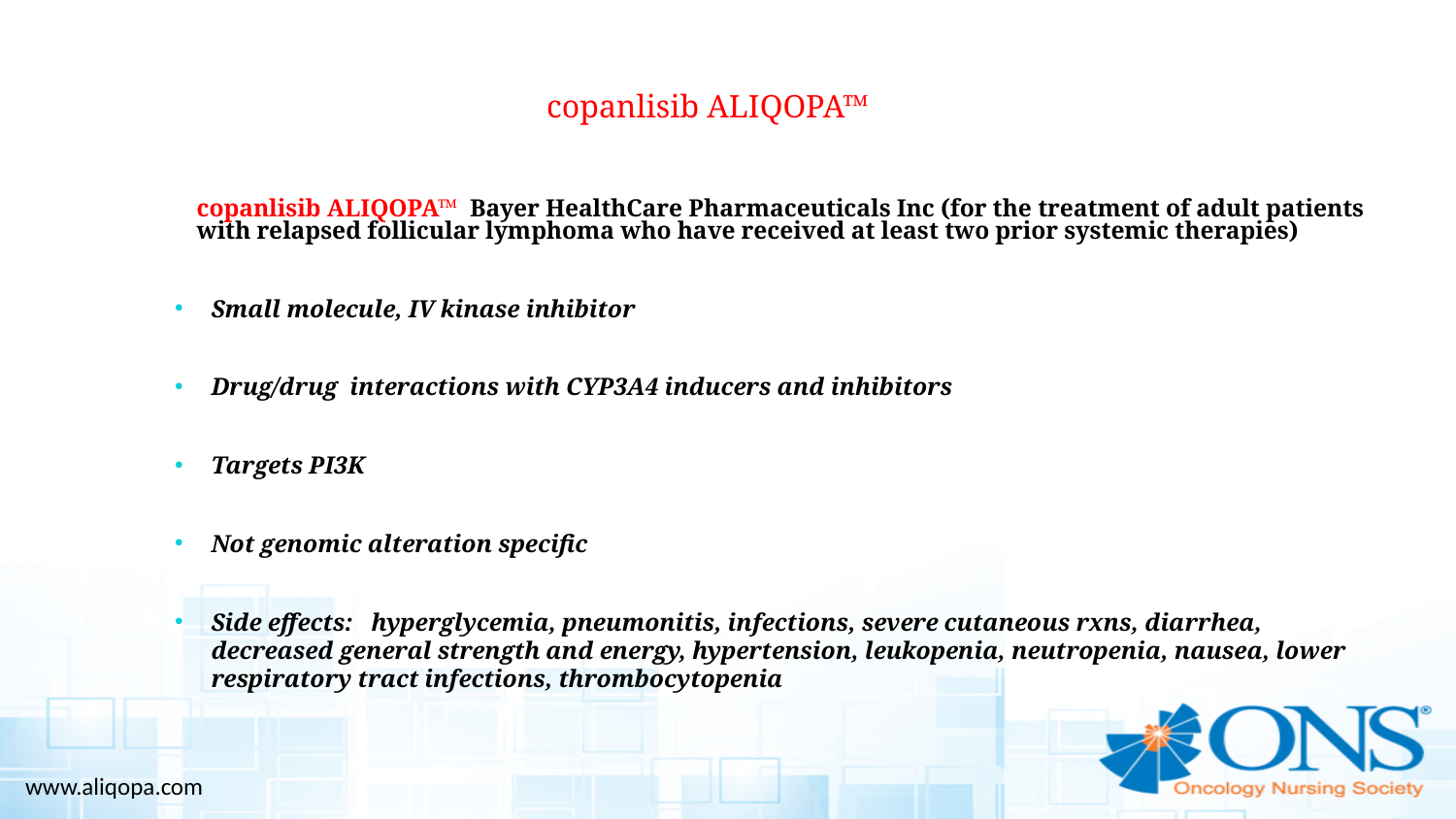

# copanlisib ALIQOPA™
copanlisib ALIQOPA™  Bayer HealthCare Pharmaceuticals Inc (for the treatment of adult patients with relapsed follicular lymphoma who have received at least two prior systemic therapies)

Small molecule, IV kinase inhibitor

Drug/drug  interactions with CYP3A4 inducers and inhibitors

Targets PI3K

Not genomic alteration specific

Side effects:   hyperglycemia, pneumonitis, infections, severe cutaneous rxns, diarrhea, decreased general strength and energy, hypertension, leukopenia, neutropenia, nausea, lower respiratory tract infections, thrombocytopenia

www.aliqopa.com